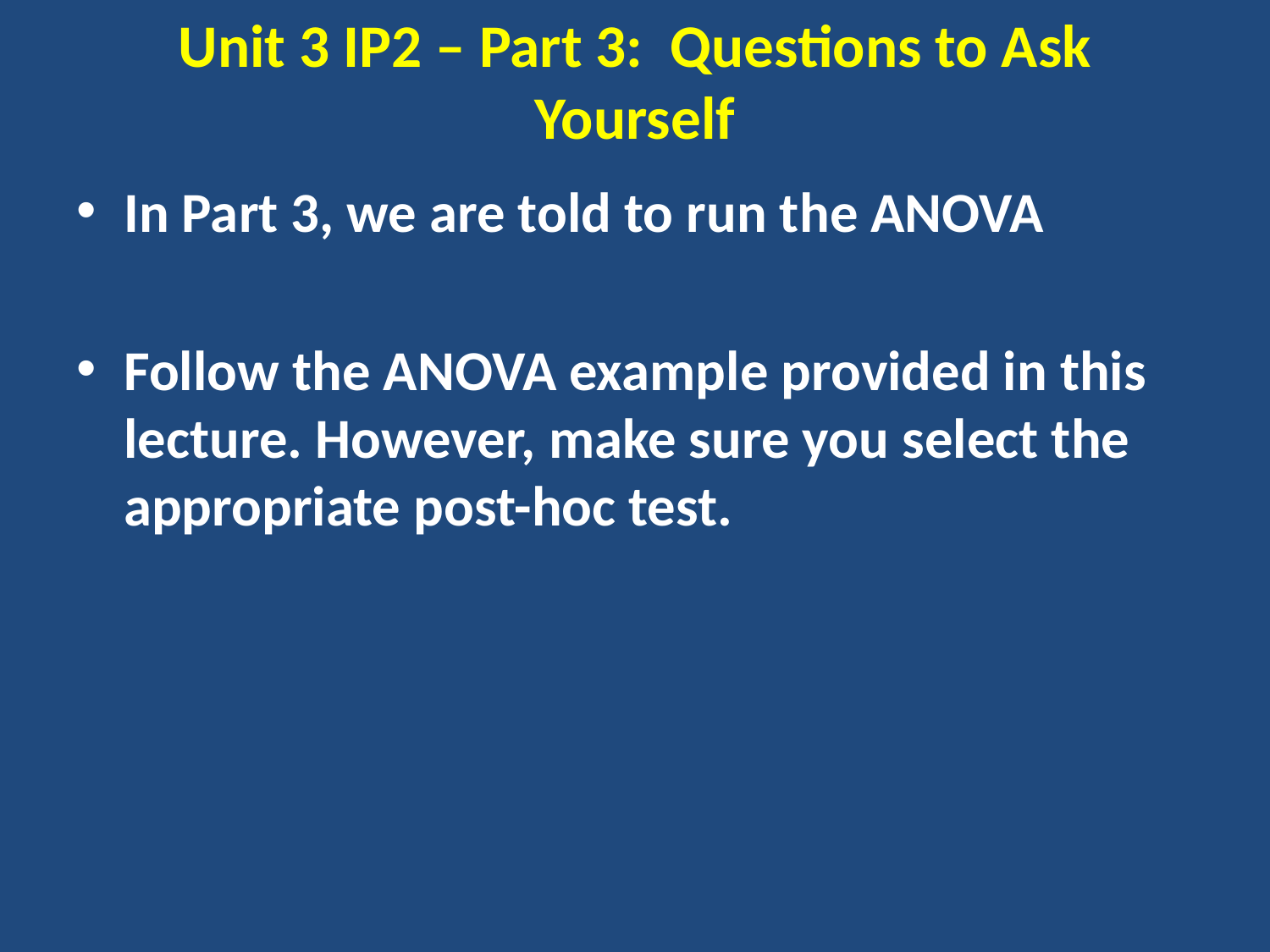

# Unit 3 IP2 – Part 3:  Questions to Ask Yourself
In Part 3, we are told to run the ANOVA

Follow the ANOVA example provided in this lecture. However, make sure you select the appropriate post-hoc test.